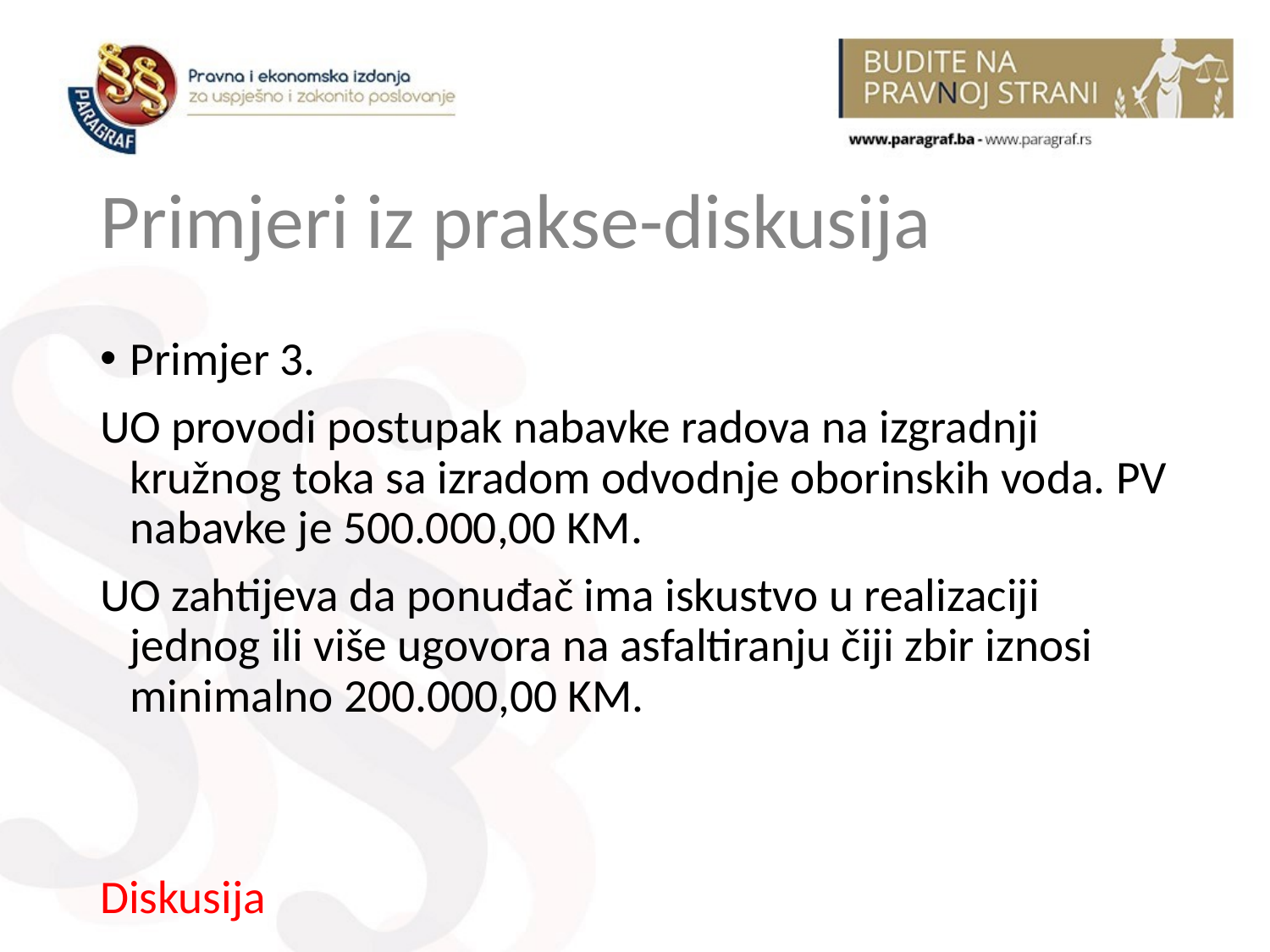

# Primjeri iz prakse-diskusija
Primjer 3.
UO provodi postupak nabavke radova na izgradnji kružnog toka sa izradom odvodnje oborinskih voda. PV nabavke je 500.000,00 KM.
UO zahtijeva da ponuđač ima iskustvo u realizaciji jednog ili više ugovora na asfaltiranju čiji zbir iznosi minimalno 200.000,00 KM.

Diskusija
22